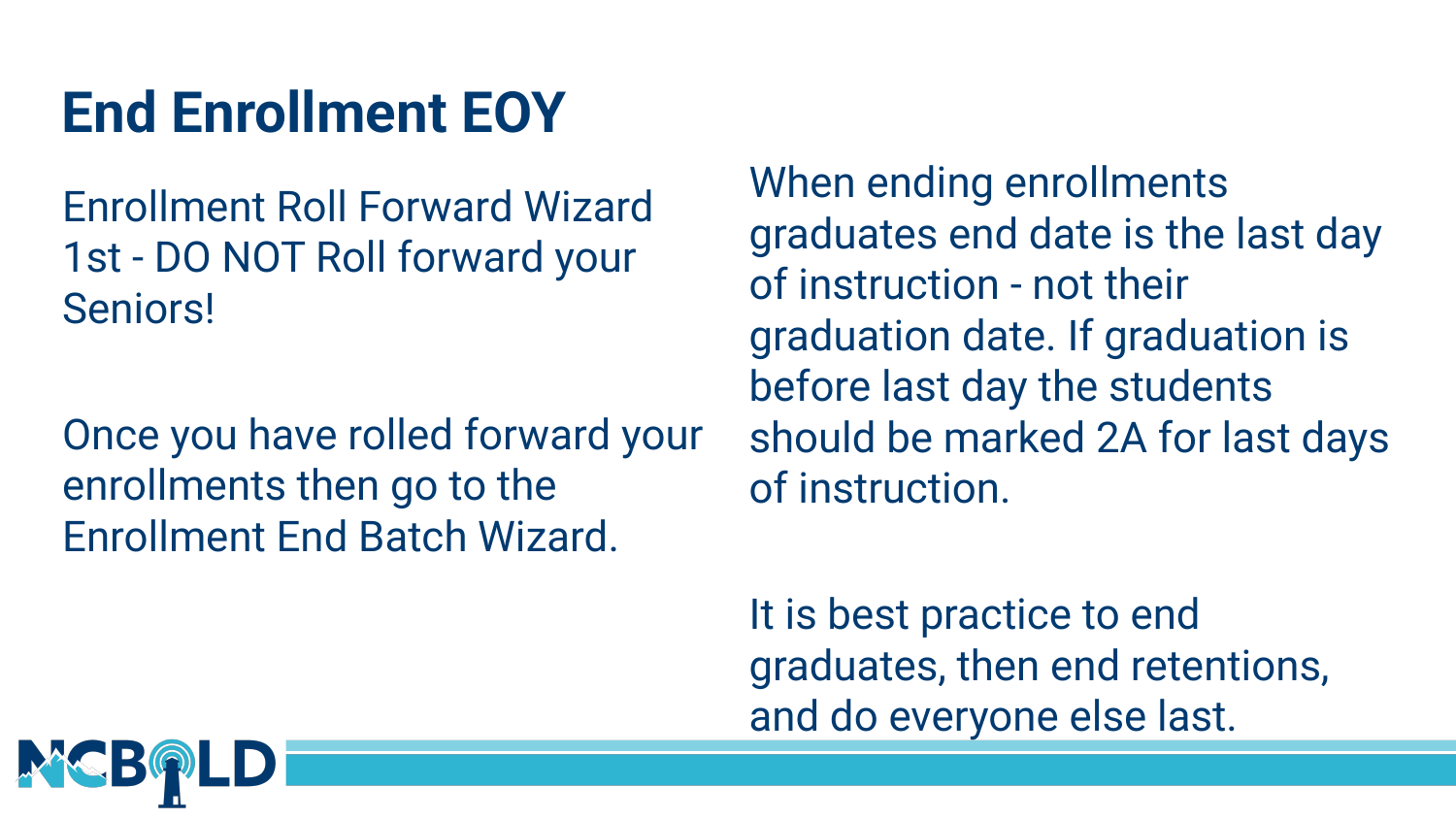

End Enrollment EOY
When ending enrollments graduates end date is the last day of instruction - not their graduation date. If graduation is before last day the students should be marked 2A for last days of instruction.

It is best practice to end graduates, then end retentions, and do everyone else last.
Enrollment Roll Forward Wizard 1st - DO NOT Roll forward your Seniors!

Once you have rolled forward your enrollments then go to the Enrollment End Batch Wizard.